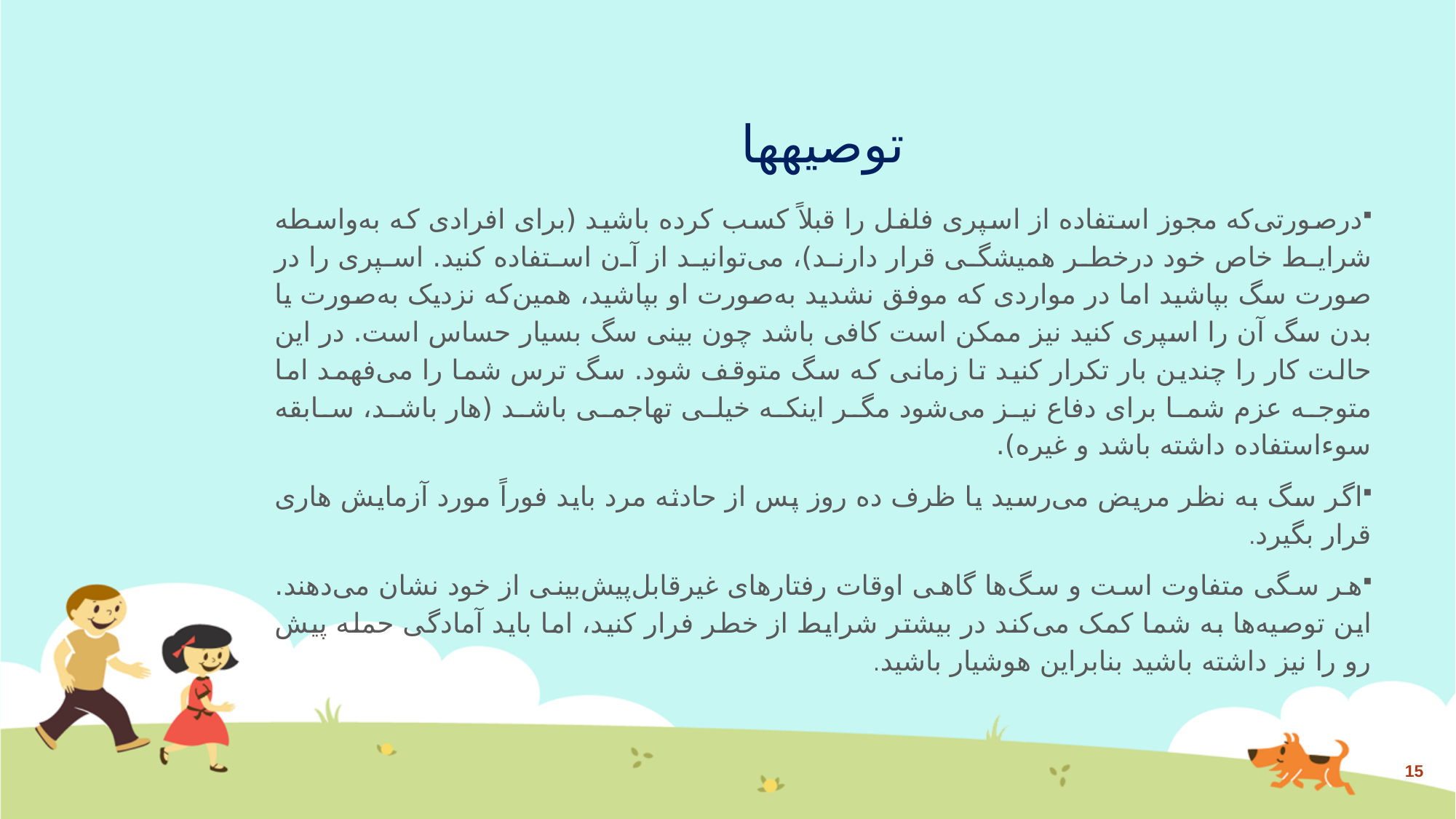

# توصیه­ها
درصورتی‌که مجوز استفاده از اسپری فلفل را قبلاً کسب کرده باشید (برای افرادی که به‌واسطه شرایط خاص خود درخطر همیشگی قرار دارند)، می‌توانید از آن استفاده کنید. اسپری را در صورت سگ بپاشید اما در مواردی که موفق نشدید به‌صورت او بپاشید، همین‌که نزدیک به‌صورت یا بدن سگ آن را اسپری کنید نیز ممکن است کافی باشد چون بینی سگ بسیار حساس است. در این حالت کار را چندین بار تکرار کنید تا زمانی که سگ متوقف شود. سگ ترس شما را می‌فهمد اما متوجه عزم شما برای دفاع نیز می‌شود مگر اینکه خیلی تهاجمی باشد (هار باشد، سابقه سوءاستفاده داشته باشد و غیره).
اگر سگ به نظر مریض می‌رسید یا ظرف ده روز پس از حادثه مرد باید فوراً مورد آزمایش هاری قرار بگیرد.
هر سگی متفاوت است و سگ‌ها گاهی اوقات رفتارهای غیرقابل‌پیش‌بینی از خود نشان می‌دهند. این توصیه‌ها به شما کمک می‌کند در بیشتر شرایط از خطر فرار کنید، اما باید آمادگی حمله پیش رو را نیز داشته باشید بنابراین هوشیار باشید.

15